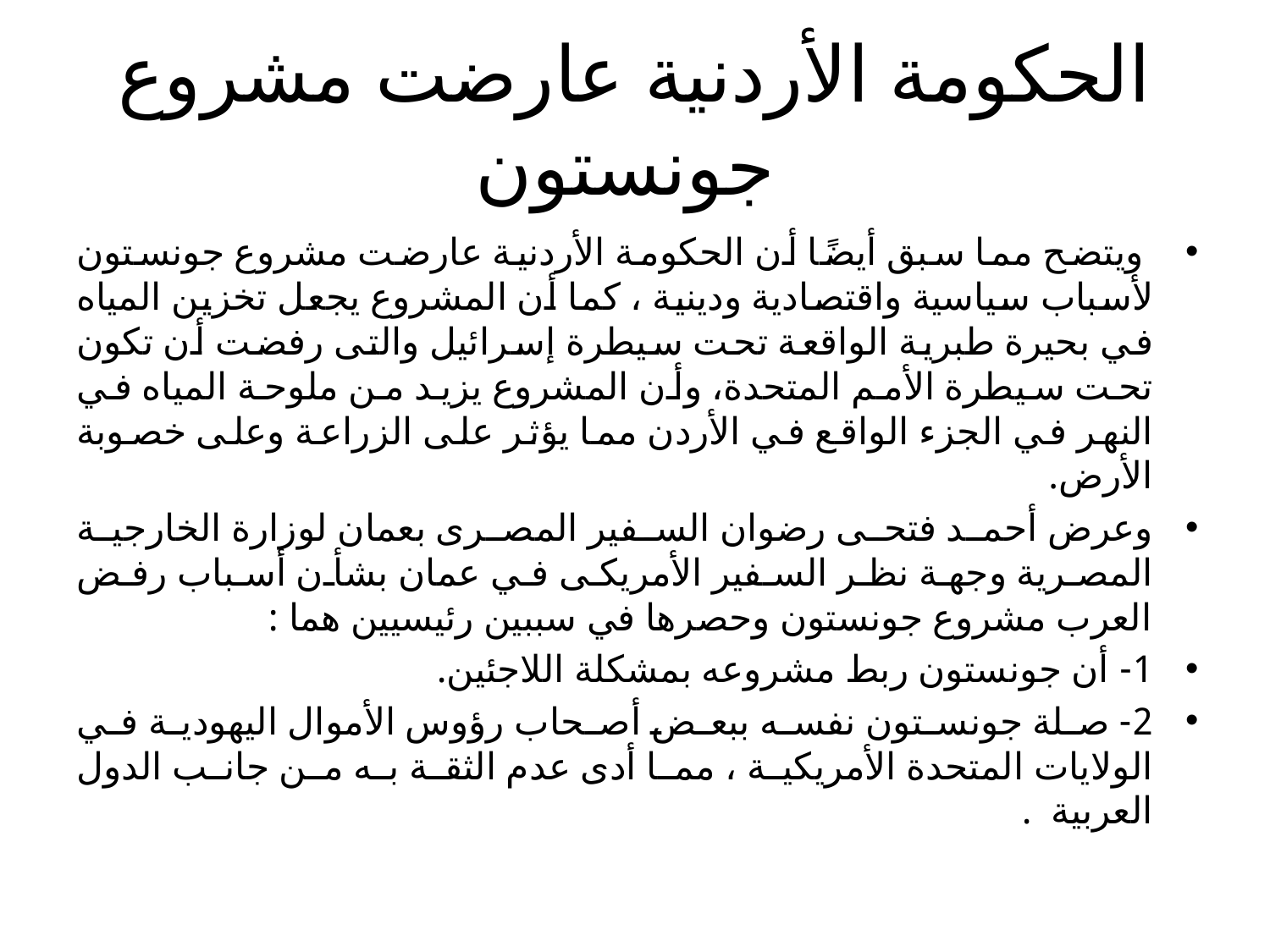

# الحكومة الأردنية عارضت مشروع جونستون
 ويتضح مما سبق أيضًا أن الحكومة الأردنية عارضت مشروع جونستون لأسباب سياسية واقتصادية ودينية ، كما أن المشروع يجعل تخزين المياه في بحيرة طبرية الواقعة تحت سيطرة إسرائيل والتى رفضت أن تكون تحت سيطرة الأمم المتحدة، وأن المشروع يزيد من ملوحة المياه في النهر في الجزء الواقع في الأردن مما يؤثر على الزراعة وعلى خصوبة الأرض.
وعرض أحمد فتحى رضوان السفير المصرى بعمان لوزارة الخارجية المصرية وجهة نظر السفير الأمريكى في عمان بشأن أسباب رفض العرب مشروع جونستون وحصرها في سببين رئيسيين هما :
1- أن جونستون ربط مشروعه بمشكلة اللاجئين.
2- صلة جونستون نفسه ببعض أصحاب رؤوس الأموال اليهودية في الولايات المتحدة الأمريكية ، مما أدى عدم الثقة به من جانب الدول العربية  .